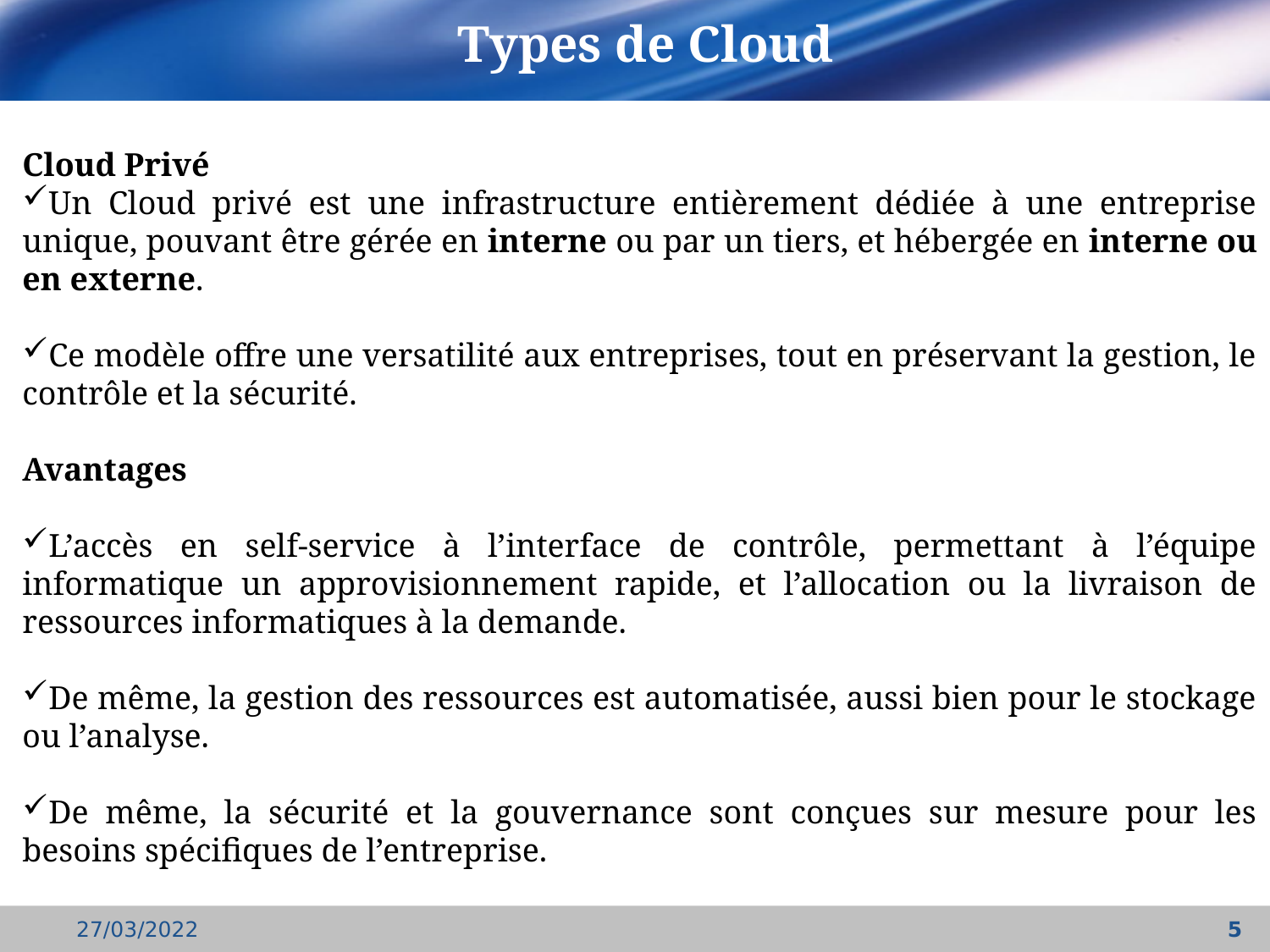

# Types de Cloud
Cloud Privé
Un Cloud privé est une infrastructure entièrement dédiée à une entreprise unique, pouvant être gérée en interne ou par un tiers, et hébergée en interne ou en externe.

Ce modèle offre une versatilité aux entreprises, tout en préservant la gestion, le contrôle et la sécurité.

Avantages

L’accès en self-service à l’interface de contrôle, permettant à l’équipe informatique un approvisionnement rapide, et l’allocation ou la livraison de ressources informatiques à la demande.

De même, la gestion des ressources est automatisée, aussi bien pour le stockage ou l’analyse.

De même, la sécurité et la gouvernance sont conçues sur mesure pour les besoins spécifiques de l’entreprise.
27/03/2022
5